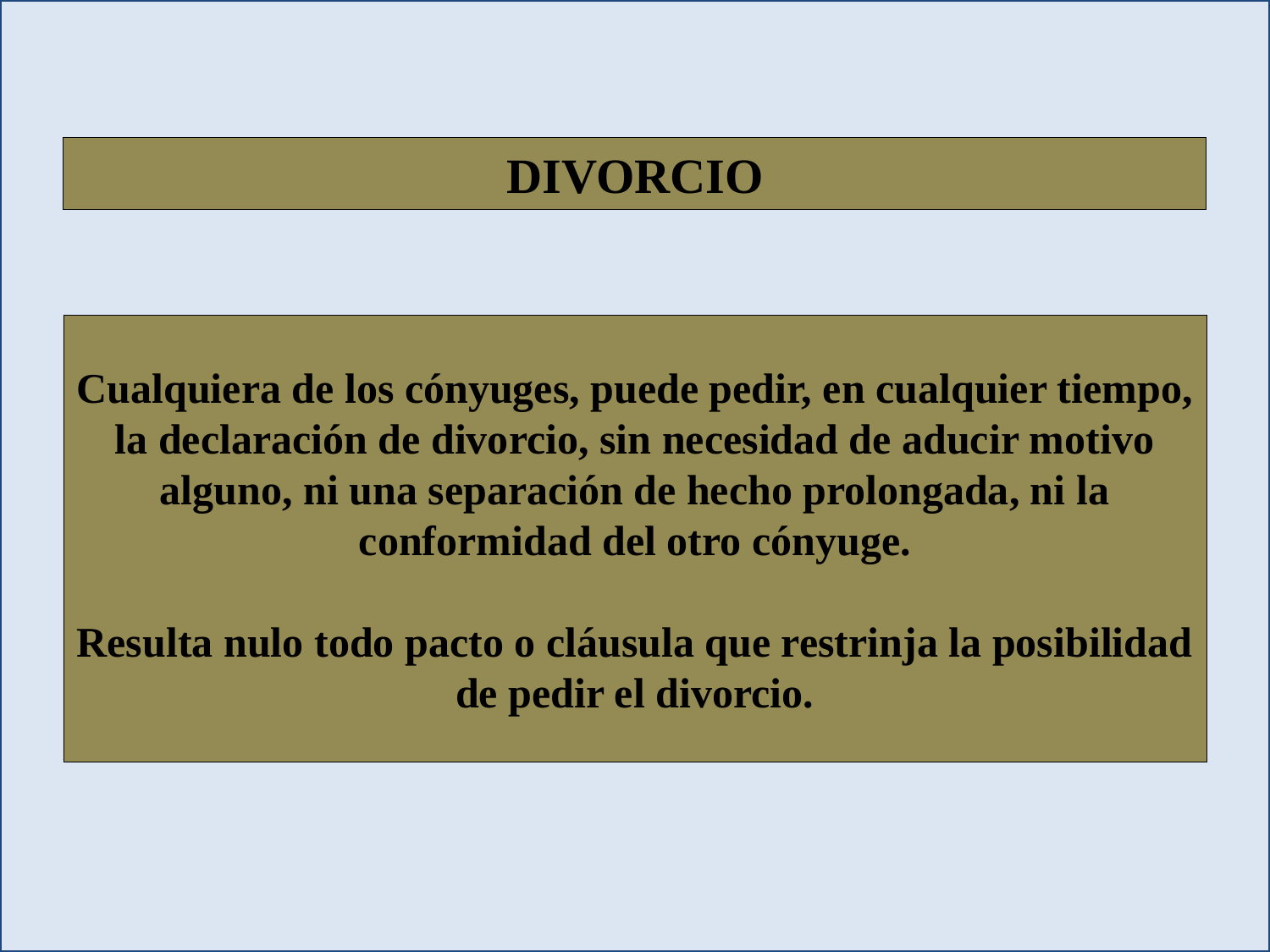

DIVORCIO
Cualquiera de los cónyuges, puede pedir, en cualquier tiempo, la declaración de divorcio, sin necesidad de aducir motivo alguno, ni una separación de hecho prolongada, ni la conformidad del otro cónyuge.

Resulta nulo todo pacto o cláusula que restrinja la posibilidad de pedir el divorcio.